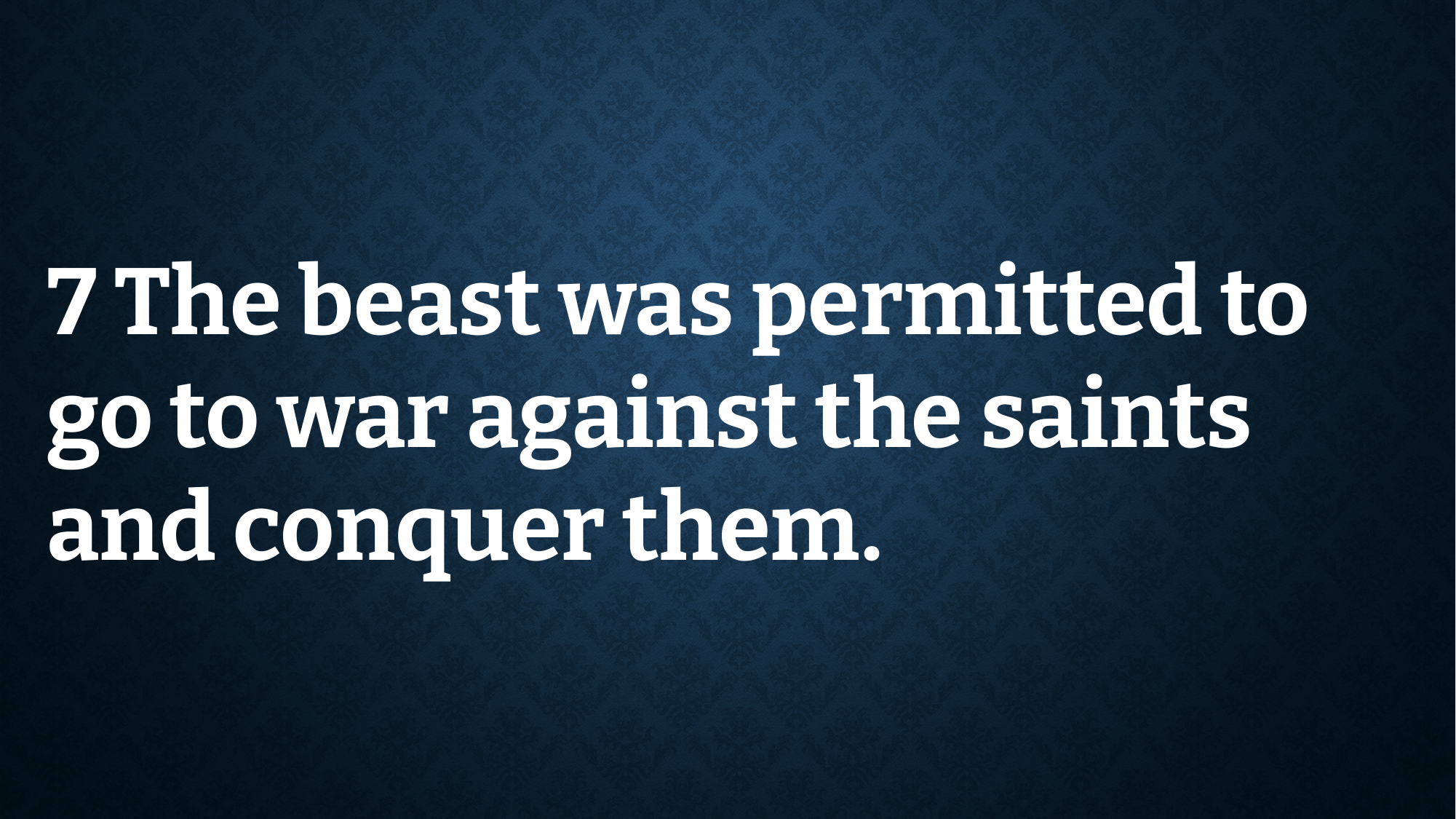

7 The beast was permitted to go to war against the saints and conquer them.